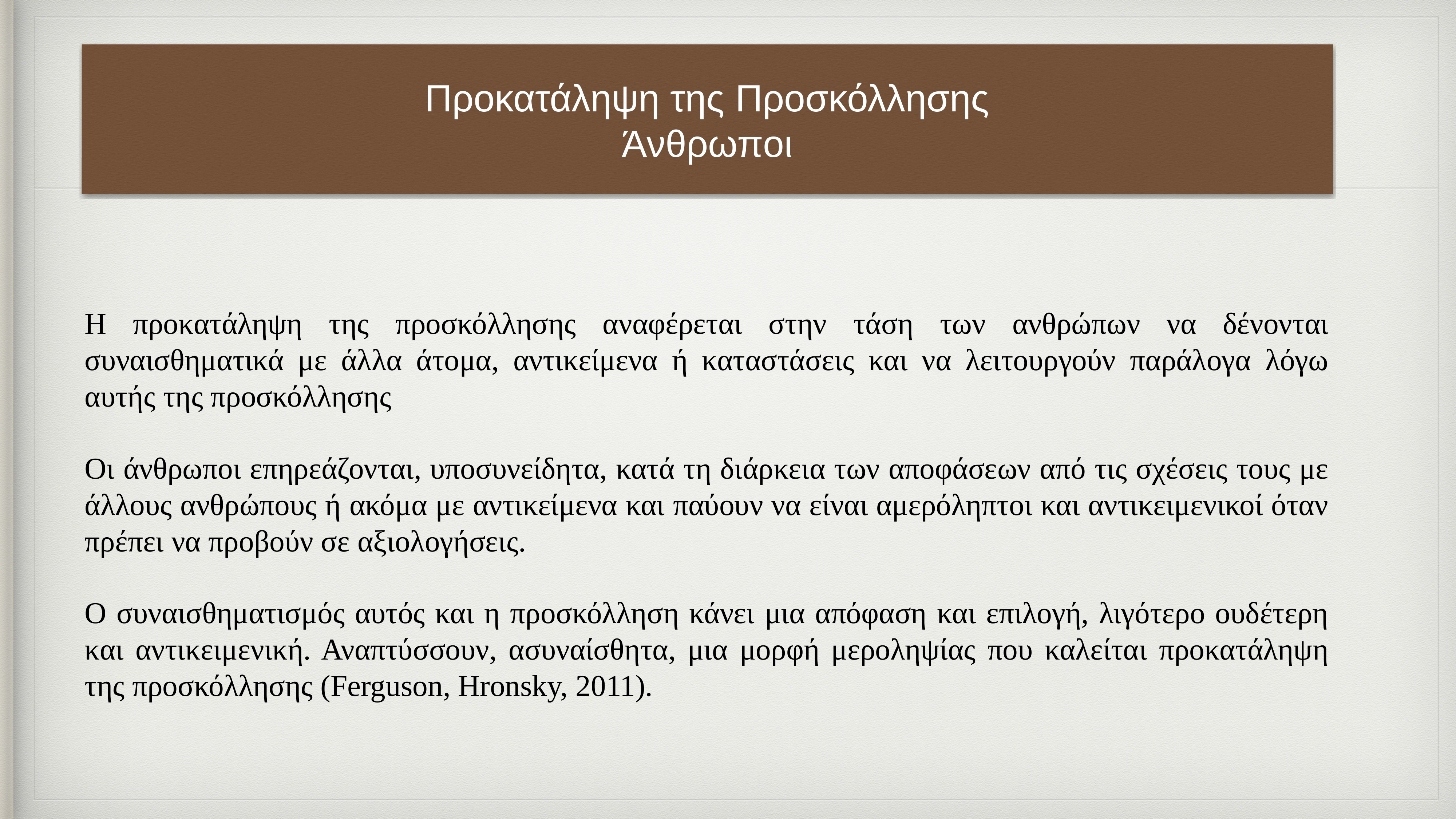

# Προκατάληψη της Προσκόλλησης
Άνθρωποι

Η προκατάληψη της προσκόλλησης αναφέρεται στην τάση των ανθρώπων να δένονται συναισθηματικά με άλλα άτομα, αντικείμενα ή καταστάσεις και να λειτουργούν παράλογα λόγω αυτής της προσκόλλησης
Οι άνθρωποι επηρεάζονται, υποσυνείδητα, κατά τη διάρκεια των αποφάσεων από τις σχέσεις τους με άλλους ανθρώπους ή ακόμα με αντικείμενα και παύουν να είναι αμερόληπτοι και αντικειμενικοί όταν πρέπει να προβούν σε αξιολογήσεις.
Ο συναισθηματισμός αυτός και η προσκόλληση κάνει μια απόφαση και επιλογή, λιγότερο ουδέτερη και αντικειμενική. Αναπτύσσουν, ασυναίσθητα, μια μορφή μεροληψίας που καλείται προκατάληψη της προσκόλλησης (Ferguson, Hronsky, 2011).